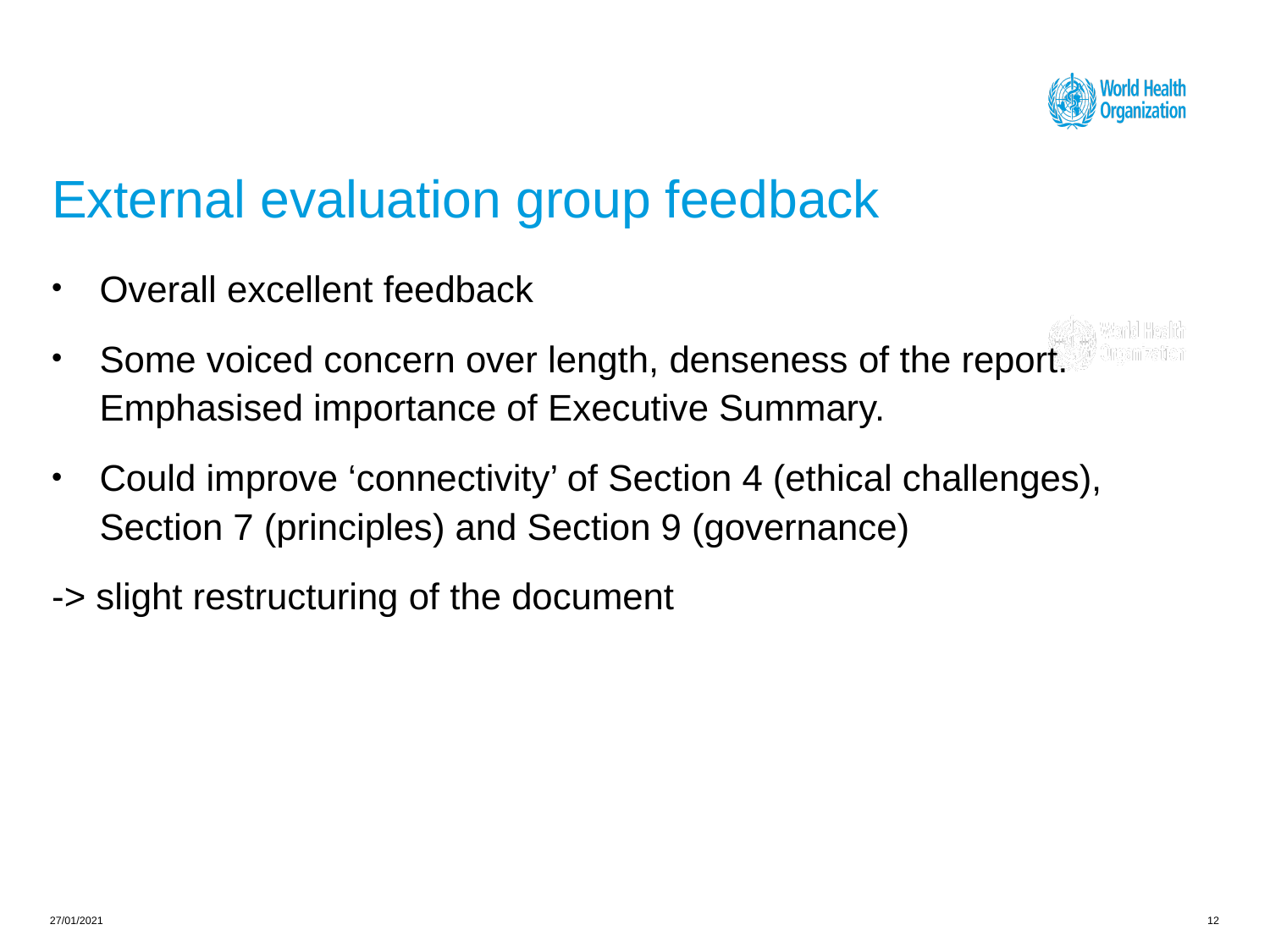

# External evaluation group feedback
Overall excellent feedback
Some voiced concern over length, denseness of the report.  Emphasised importance of Executive Summary.
Could improve ‘connectivity’ of Section 4 (ethical challenges), Section 7 (principles) and Section 9 (governance)
-> slight restructuring of the document

27/01/2021
12